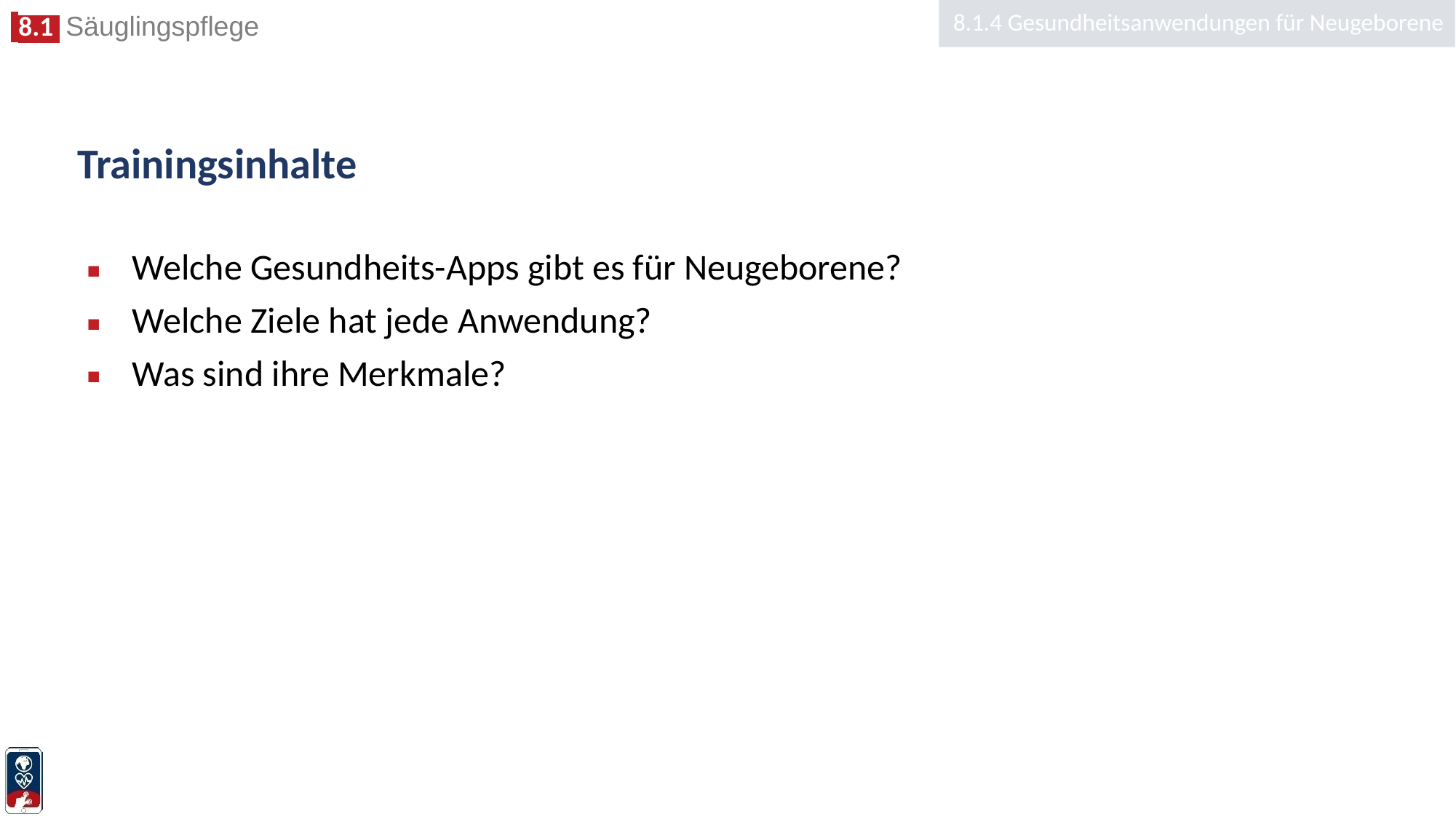

8.1.4 Gesundheitsanwendungen für Neugeborene
# Trainingsinhalte
Welche Gesundheits-Apps gibt es für Neugeborene?
Welche Ziele hat jede Anwendung?
Was sind ihre Merkmale?